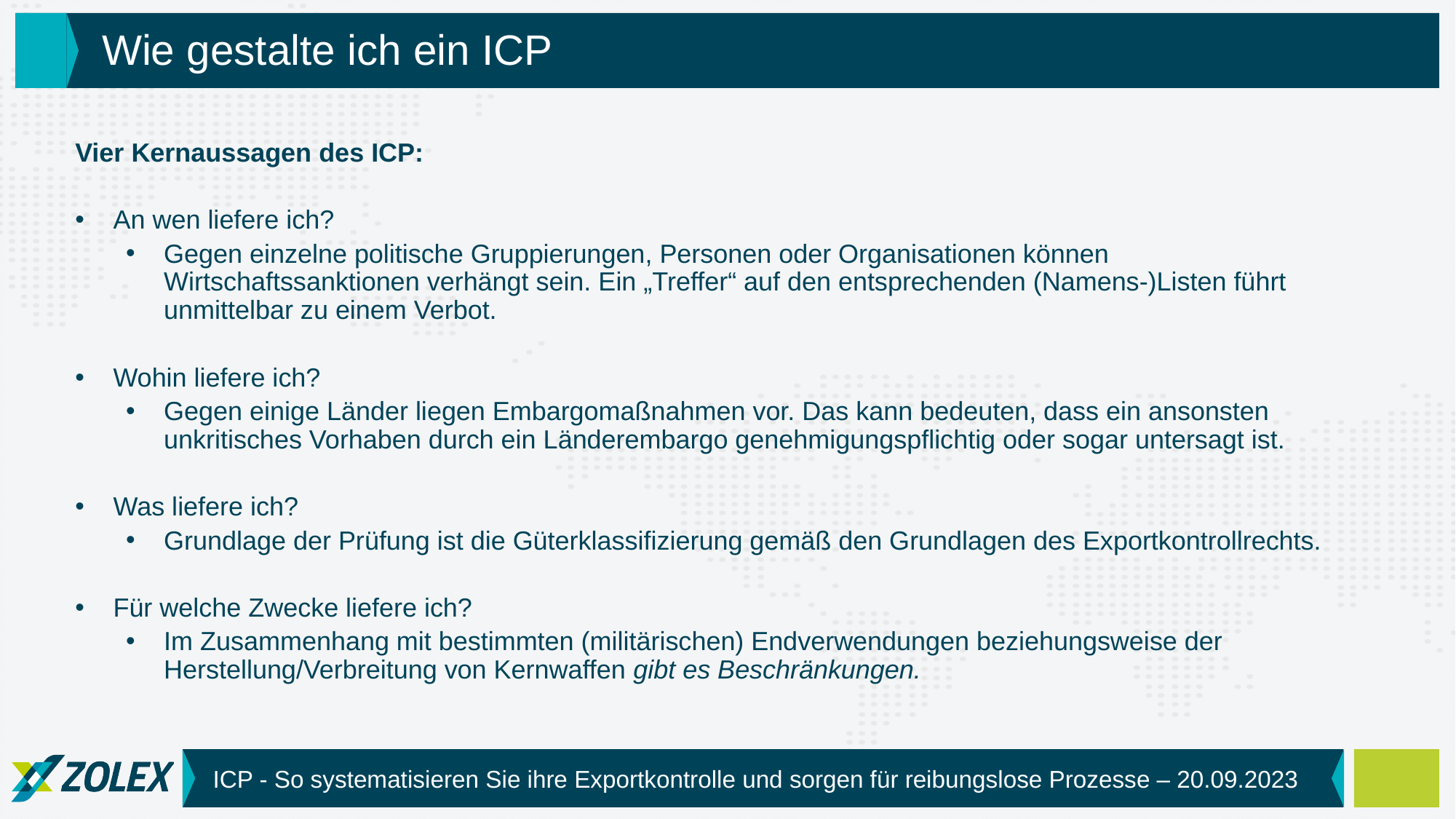

# Wie gestalte ich ein ICP
Vier Kernaussagen des ICP:

An wen liefere ich?
Gegen einzelne politische Gruppierungen, Personen oder Organisationen können Wirtschaftssanktionen verhängt sein. Ein „Treffer“ auf den entsprechenden (Namens-)Listen führt unmittelbar zu einem Verbot.

Wohin liefere ich?
Gegen einige Länder liegen Embargomaßnahmen vor. Das kann bedeuten, dass ein ansonsten unkritisches Vorhaben durch ein Länderembargo genehmigungspflichtig oder sogar untersagt ist.

Was liefere ich?
Grundlage der Prüfung ist die Güterklassifizierung gemäß den Grundlagen des Exportkontrollrechts.

Für welche Zwecke liefere ich?
Im Zusammenhang mit bestimmten (militärischen) Endverwendungen beziehungsweise der Herstellung/Verbreitung von Kernwaffen gibt es Beschränkungen.